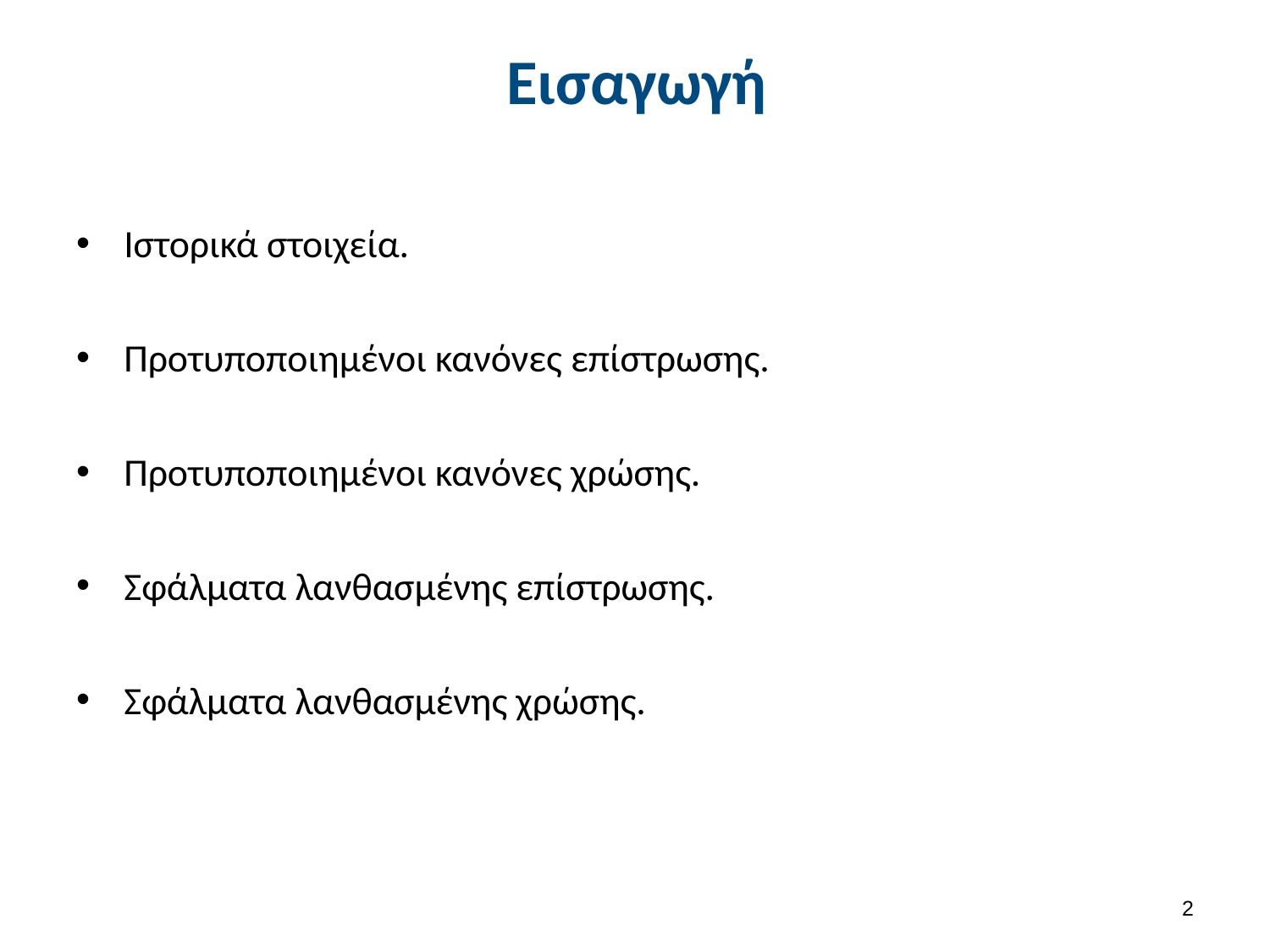

# Εισαγωγή
Ιστορικά στοιχεία.
Προτυποποιημένοι κανόνες επίστρωσης.
Προτυποποιημένοι κανόνες χρώσης.
Σφάλματα λανθασμένης επίστρωσης.
Σφάλματα λανθασμένης χρώσης.
2